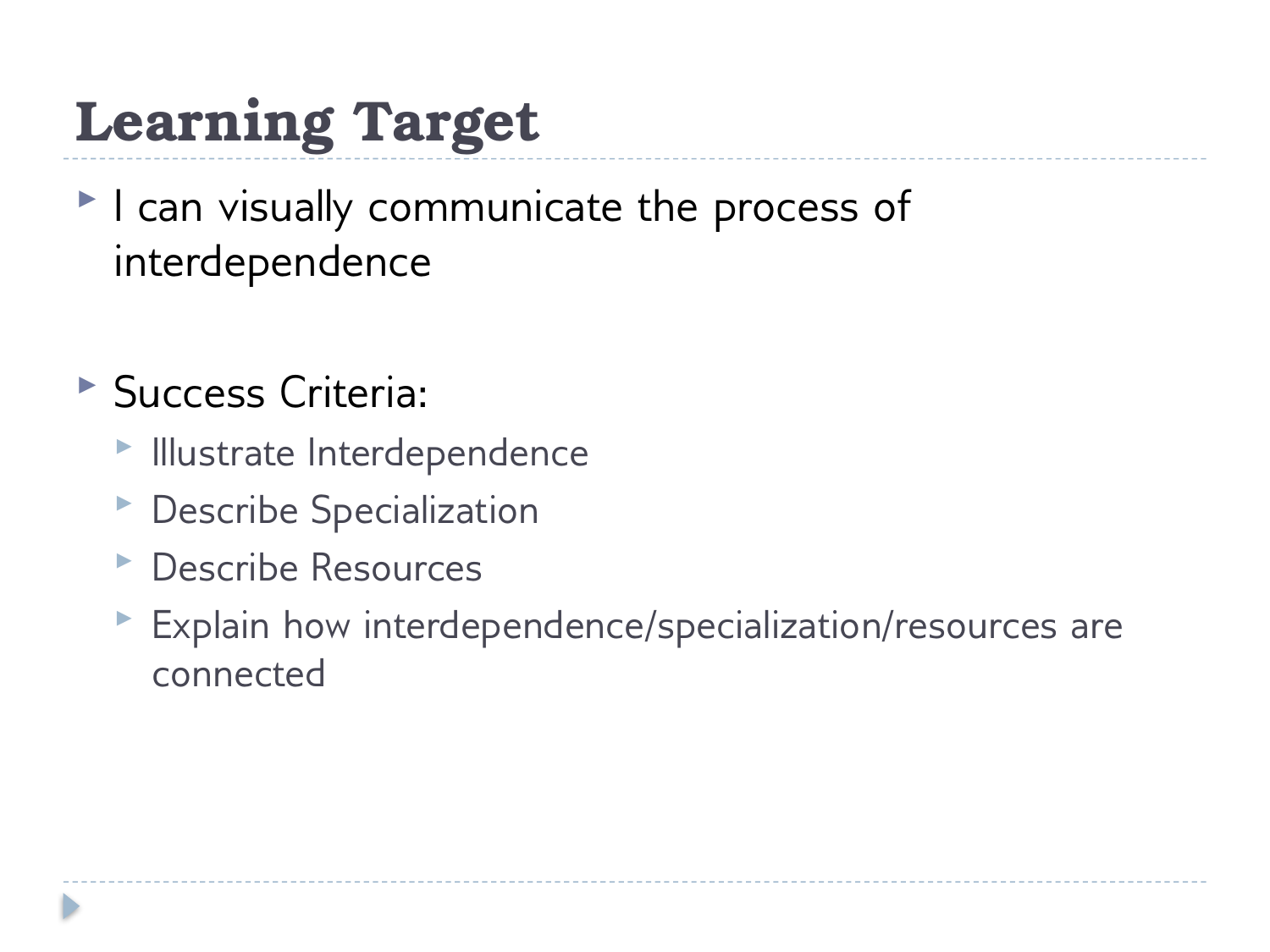

# Learning Target
I can visually communicate the process of interdependence

Success Criteria:
Illustrate Interdependence
Describe Specialization
Describe Resources
Explain how interdependence/specialization/resources are connected